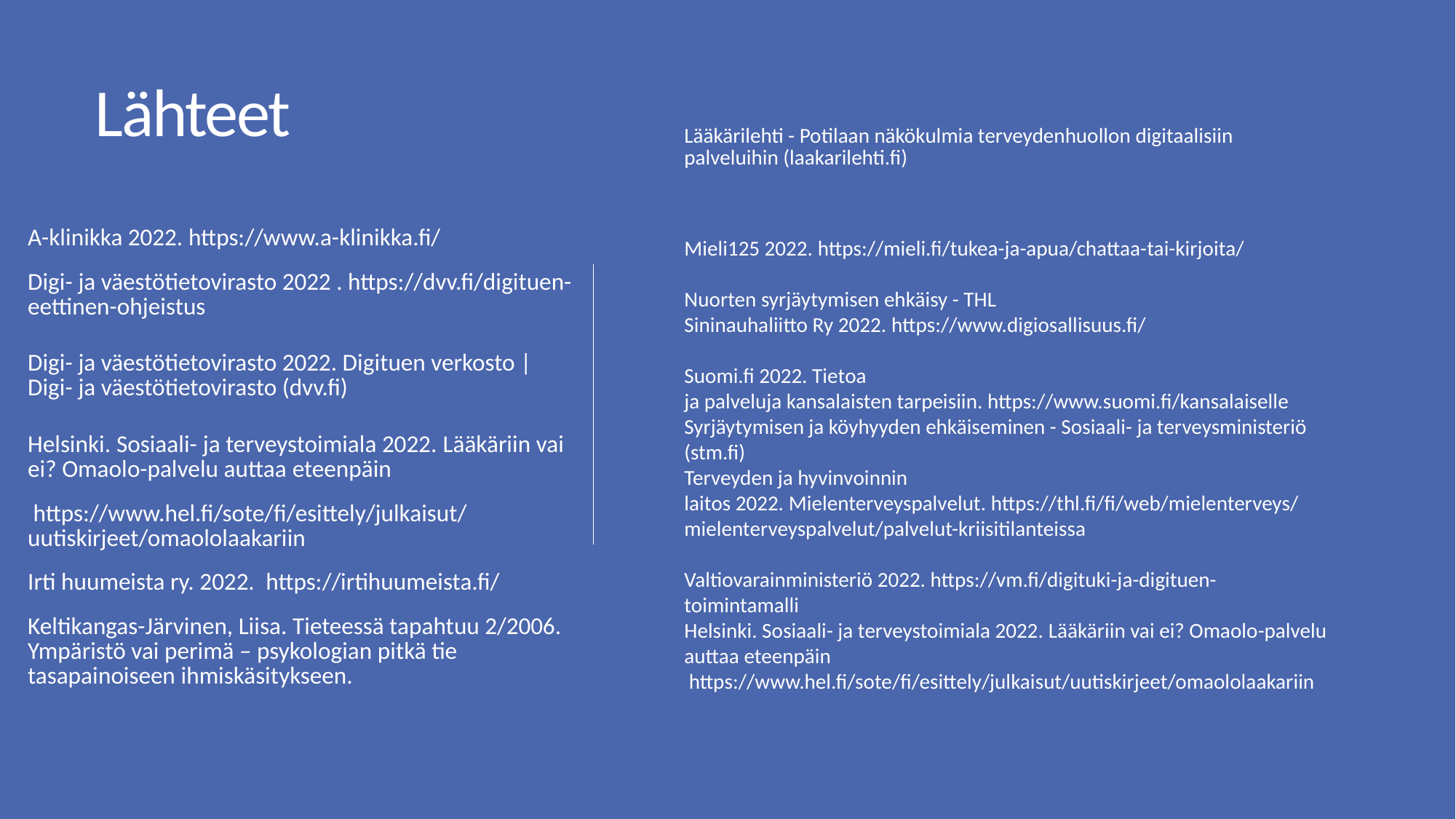

# Lähteet

A-klinikka 2022. https://www.a-klinikka.fi/
Digi- ja väestötietovirasto 2022 . https://dvv.fi/digituen-eettinen-ohjeistus
Digi- ja väestötietovirasto 2022. Digituen verkosto | Digi- ja väestötietovirasto (dvv.fi)
Helsinki. Sosiaali- ja terveystoimiala 2022. Lääkäriin vai ei? Omaolo-palvelu auttaa eteenpäin
 https://www.hel.fi/sote/fi/esittely/julkaisut/uutiskirjeet/omaololaakariin
Irti huumeista ry. 2022.  https://irtihuumeista.fi/
Keltikangas-Järvinen, Liisa. Tieteessä tapahtuu 2/2006. Ympäristö vai perimä – psykologian pitkä tie tasapainoiseen ihmiskäsitykseen.

Lääkärilehti - Potilaan näkökulmia terveydenhuollon digitaalisiin palveluihin (laakarilehti.fi)

Mieli125 2022. https://mieli.fi/tukea-ja-apua/chattaa-tai-kirjoita/​

Nuorten syrjäytymisen ehkäisy - THL​
Sininauhaliitto Ry 2022. https://www.digiosallisuus.fi/​

Suomi.fi 2022. Tietoa ja palveluja kansalaisten tarpeisiin. https://www.suomi.fi/kansalaiselle​
Syrjäytymisen ja köyhyyden ehkäiseminen - Sosiaali- ja terveysministeriö (stm.fi)​
Terveyden ja hyvinvoinnin laitos 2022. Mielenterveyspalvelut. https://thl.fi/fi/web/mielenterveys/mielenterveyspalvelut/palvelut-kriisitilanteissa​

Valtiovarainministeriö 2022. https://vm.fi/digituki-ja-digituen-toimintamalli​
Helsinki. Sosiaali- ja terveystoimiala 2022. Lääkäriin vai ei? Omaolo-palvelu auttaa eteenpäin
 https://www.hel.fi/sote/fi/esittely/julkaisut/uutiskirjeet/omaololaakariin